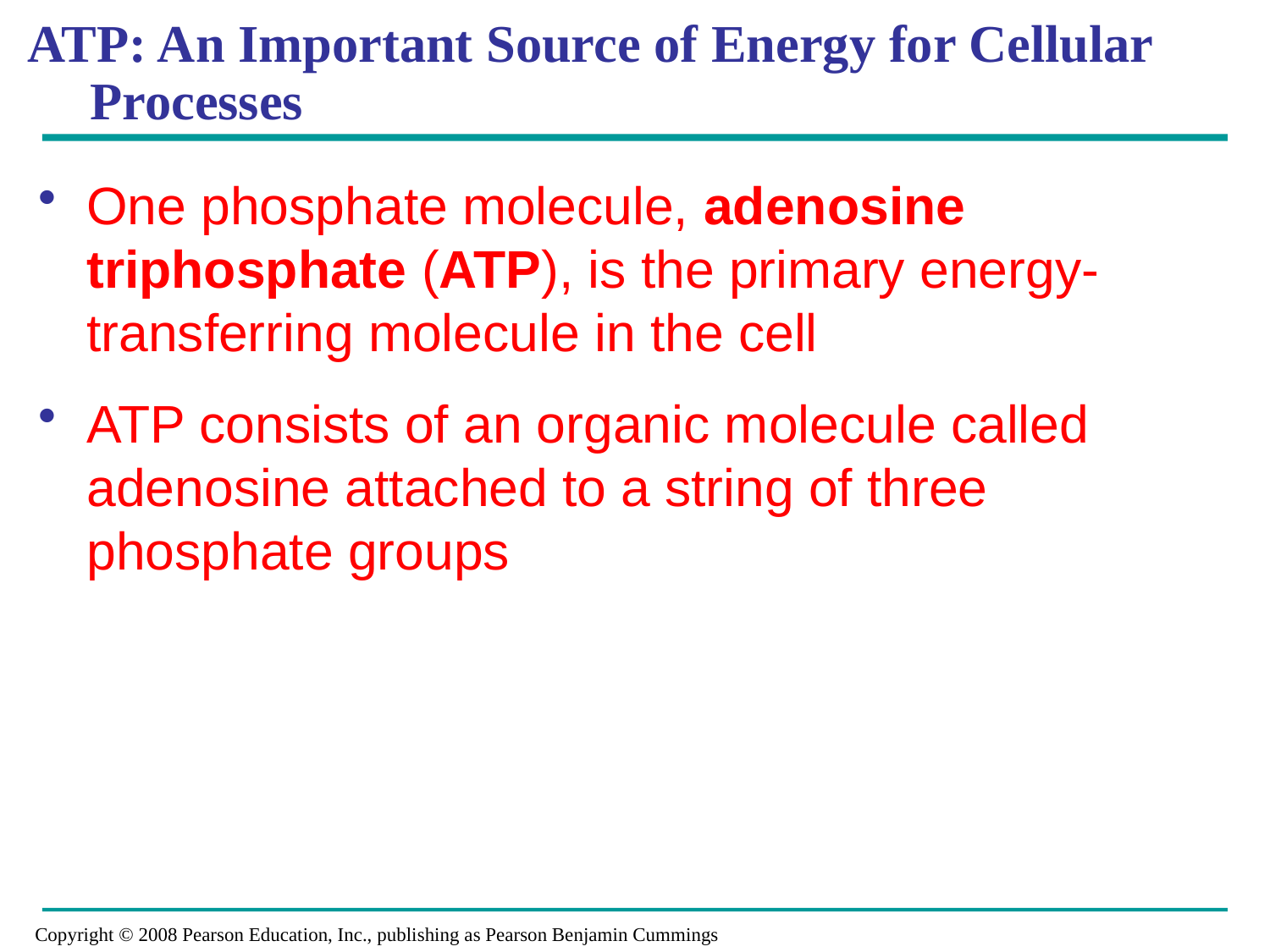

# ATP: An Important Source of Energy for Cellular Processes

One phosphate molecule, adenosine triphosphate (ATP), is the primary energy-transferring molecule in the cell
ATP consists of an organic molecule called adenosine attached to a string of three phosphate groups

Copyright © 2008 Pearson Education, Inc., publishing as Pearson Benjamin Cummings